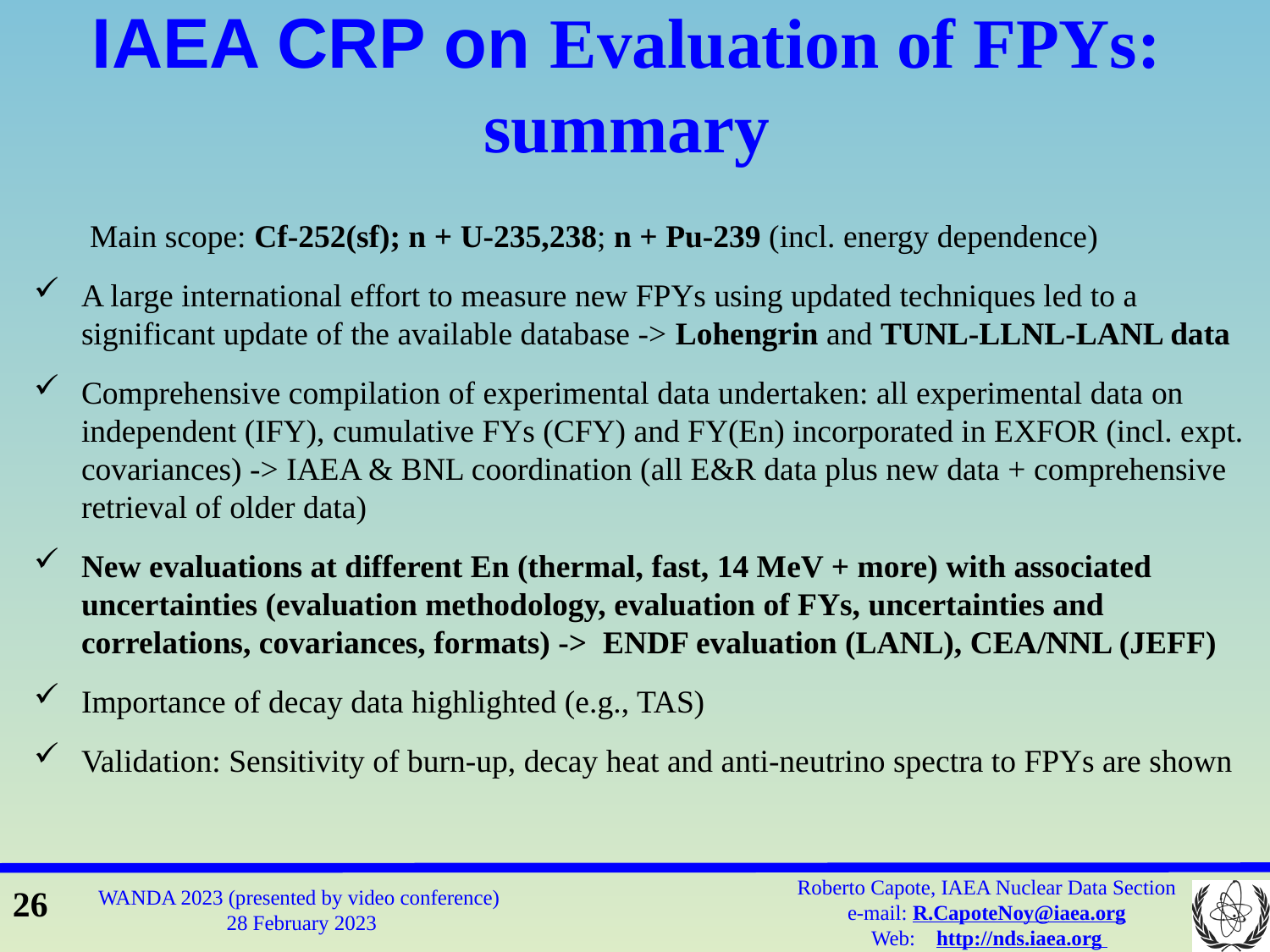

IAEA CRP on Evaluation of FPYs: summary
       Main scope: Cf-252(sf); n + U-235,238; n + Pu-239 (incl. energy dependence)
A large international effort to measure new FPYs using updated techniques led to a significant update of the available database -> Lohengrin and TUNL-LLNL-LANL data
Comprehensive compilation of experimental data undertaken: all experimental data on independent (IFY), cumulative FYs (CFY) and FY(En) incorporated in EXFOR (incl. expt. covariances) -> IAEA & BNL coordination (all E&R data plus new data + comprehensive retrieval of older data)
New evaluations at different En (thermal, fast, 14 MeV + more) with associated uncertainties (evaluation methodology, evaluation of FYs, uncertainties and correlations, covariances, formats) ->  ENDF evaluation (LANL), CEA/NNL (JEFF)
Importance of decay data highlighted (e.g., TAS)
Validation: Sensitivity of burn-up, decay heat and anti-neutrino spectra to FPYs are shown